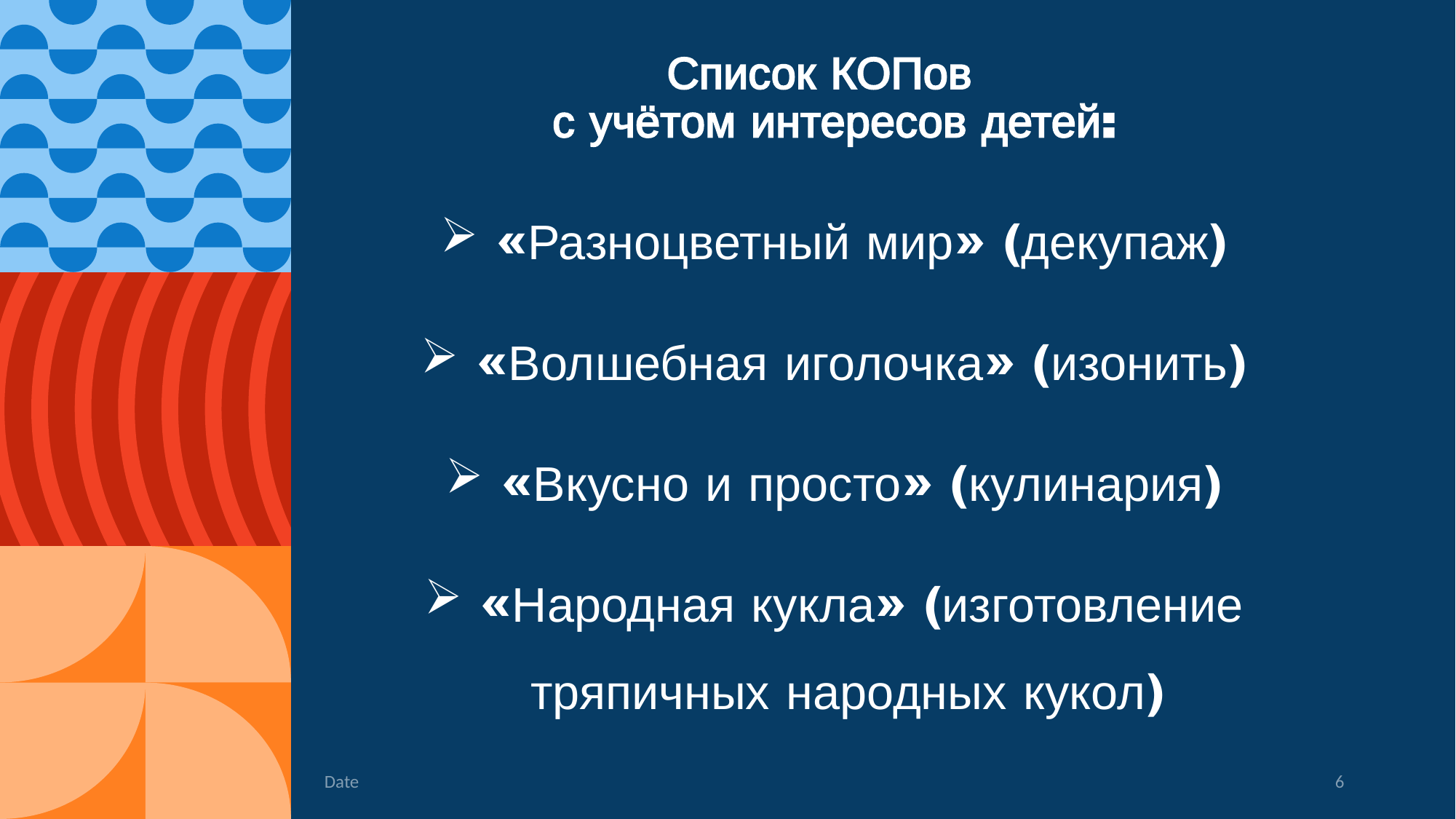

# Список КОПов с учётом интересов детей:
 «Разноцветный мир» (декупаж)
 «Волшебная иголочка» (изонить)
 «Вкусно и просто» (кулинария)
 «Народная кукла» (изготовление тряпичных народных кукол)

Date
6